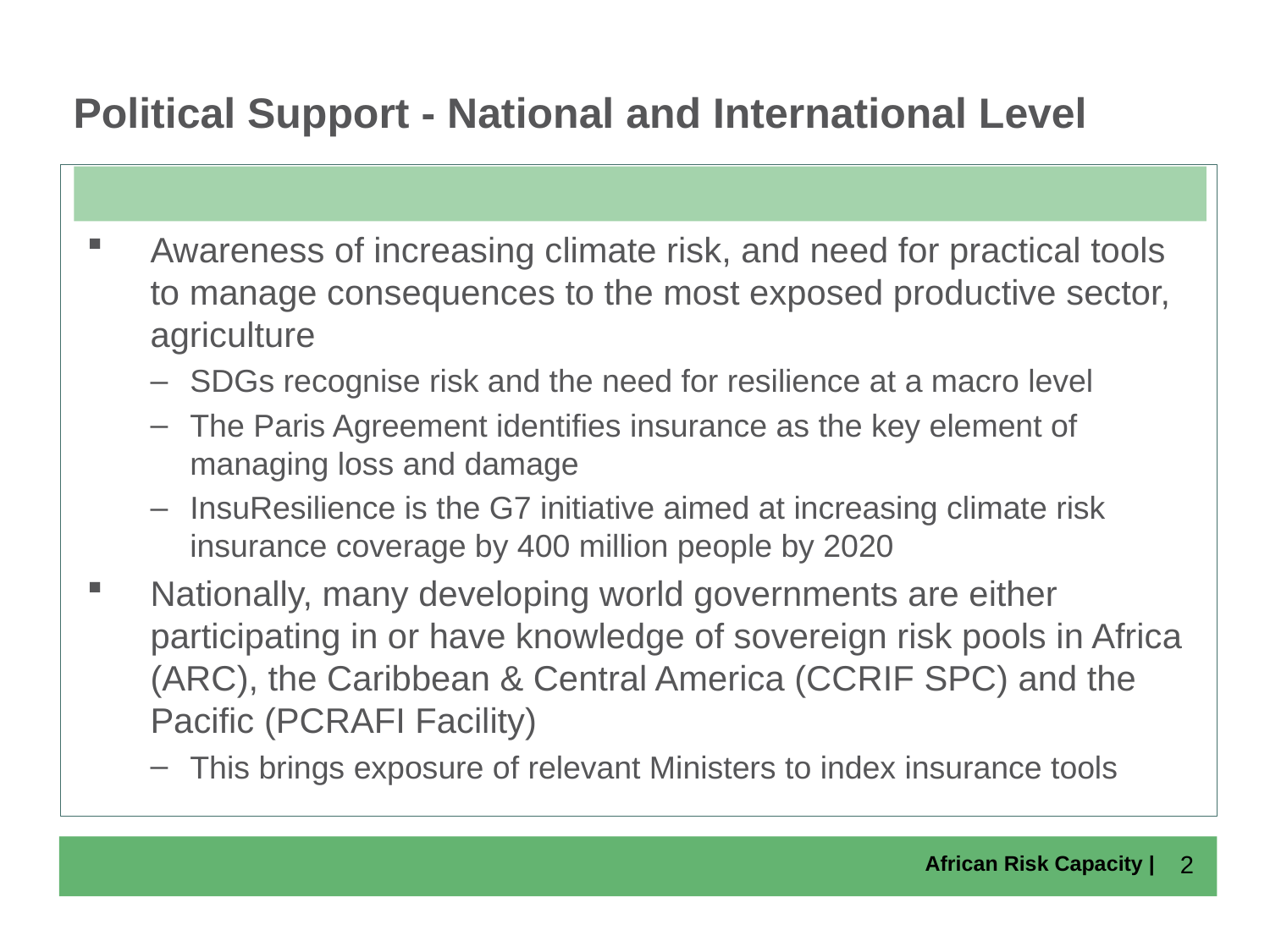

# Political Support - National and International Level
Awareness of increasing climate risk, and need for practical tools to manage consequences to the most exposed productive sector, agriculture
SDGs recognise risk and the need for resilience at a macro level
The Paris Agreement identifies insurance as the key element of managing loss and damage
InsuResilience is the G7 initiative aimed at increasing climate risk insurance coverage by 400 million people by 2020
Nationally, many developing world governments are either participating in or have knowledge of sovereign risk pools in Africa (ARC), the Caribbean & Central America (CCRIF SPC) and the Pacific (PCRAFI Facility)
This brings exposure of relevant Ministers to index insurance tools